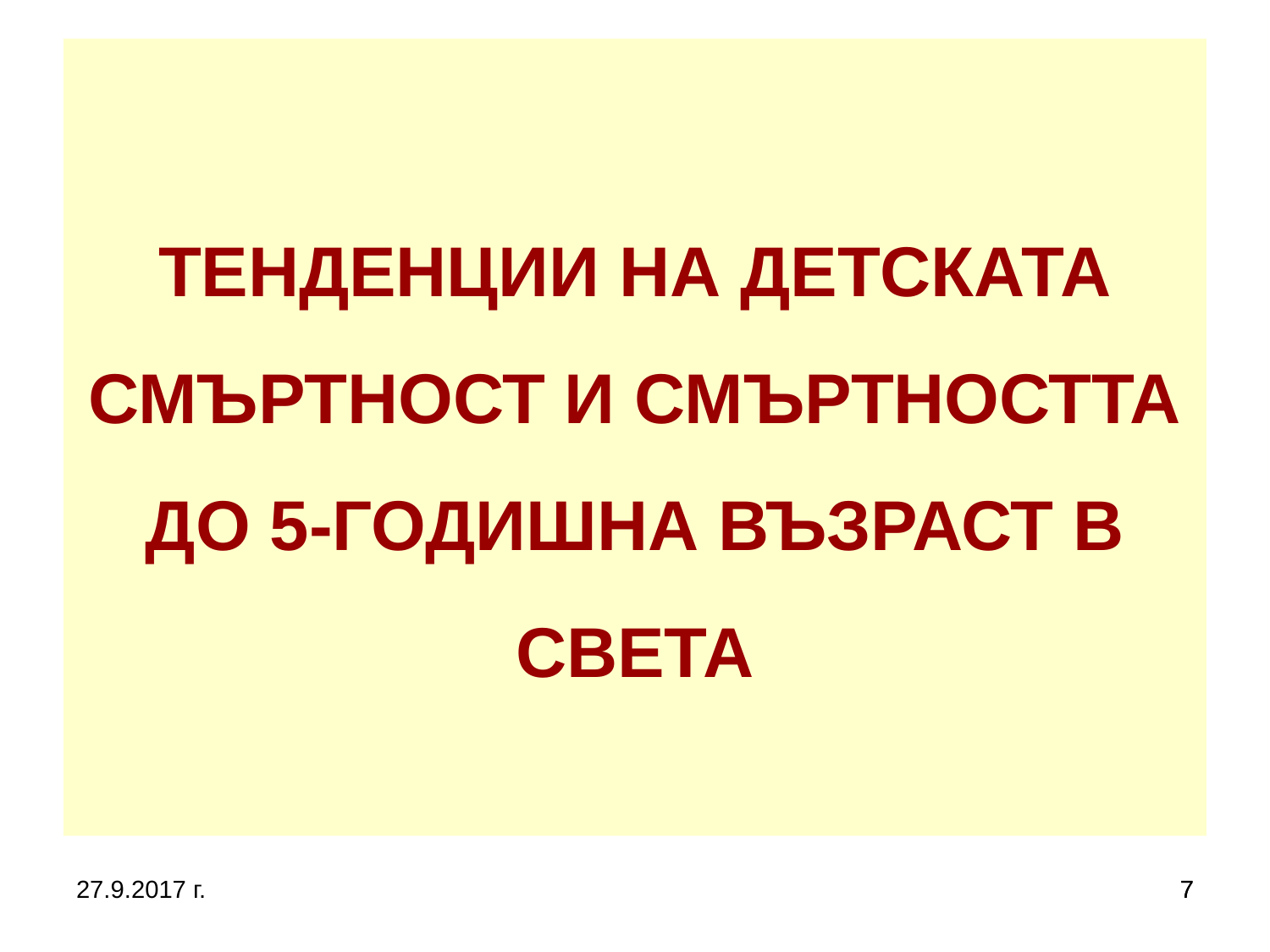

# ТЕНДЕНЦИИ НА ДЕТСКАТА СМЪРТНОСТ И СМЪРТНОСТТА ДО 5-ГОДИШНА ВЪЗРАСТ В СВЕТА
27.9.2017 г.
7
7